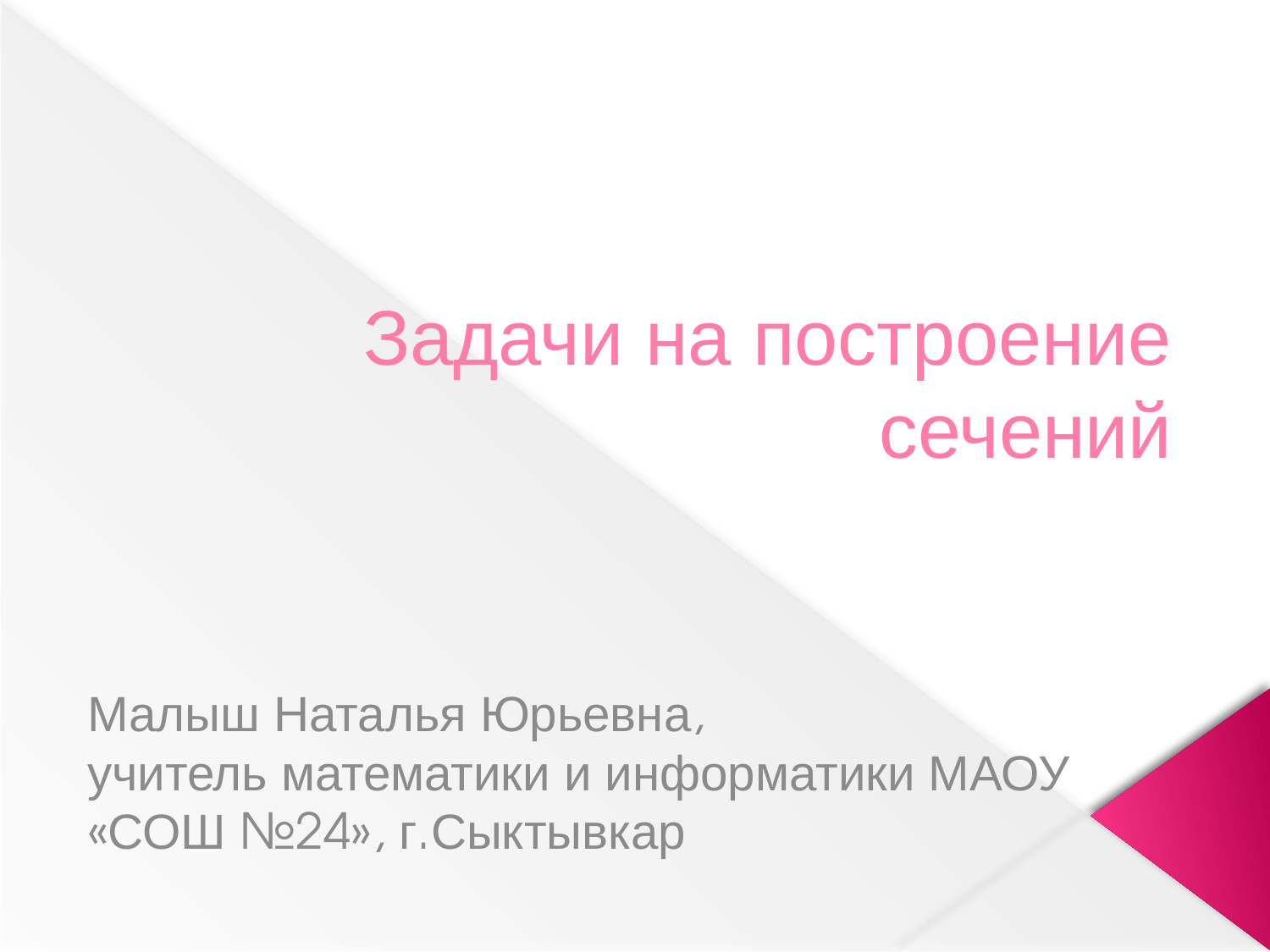

# Задачи на построение сечений
Малыш Наталья Юрьевна,
учитель математики и информатики МАОУ «СОШ №24», г.Сыктывкар